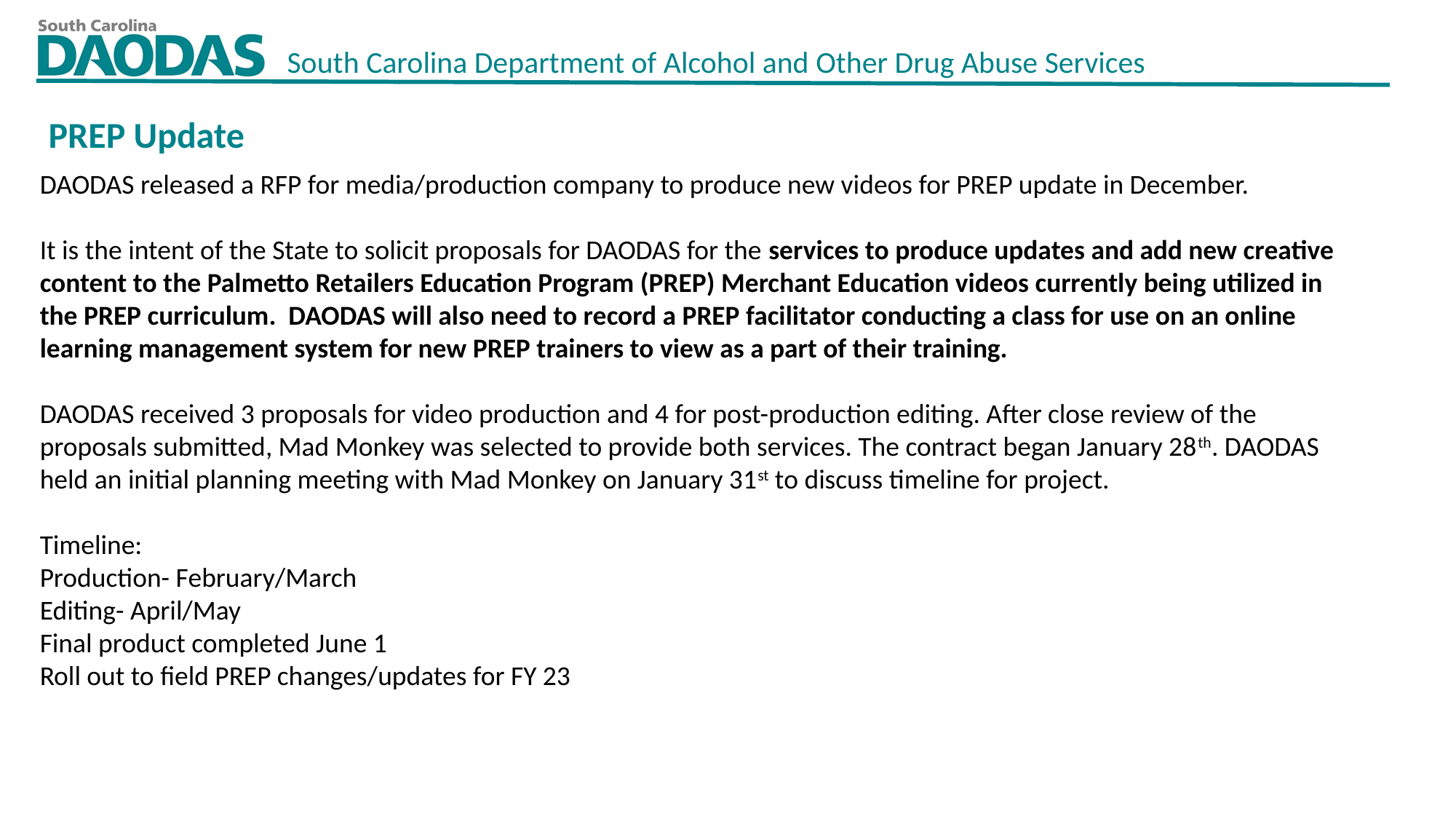

PREP Update
DAODAS released a RFP for media/production company to produce new videos for PREP update in December.

It is the intent of the State to solicit proposals for DAODAS for the services to produce updates and add new creative content to the Palmetto Retailers Education Program (PREP) Merchant Education videos currently being utilized in the PREP curriculum.  DAODAS will also need to record a PREP facilitator conducting a class for use on an online learning management system for new PREP trainers to view as a part of their training.

DAODAS received 3 proposals for video production and 4 for post-production editing. After close review of the proposals submitted, Mad Monkey was selected to provide both services. The contract began January 28th. DAODAS held an initial planning meeting with Mad Monkey on January 31st to discuss timeline for project.

Timeline:
Production- February/March
Editing- April/May
Final product completed June 1
Roll out to field PREP changes/updates for FY 23

2/10/2022